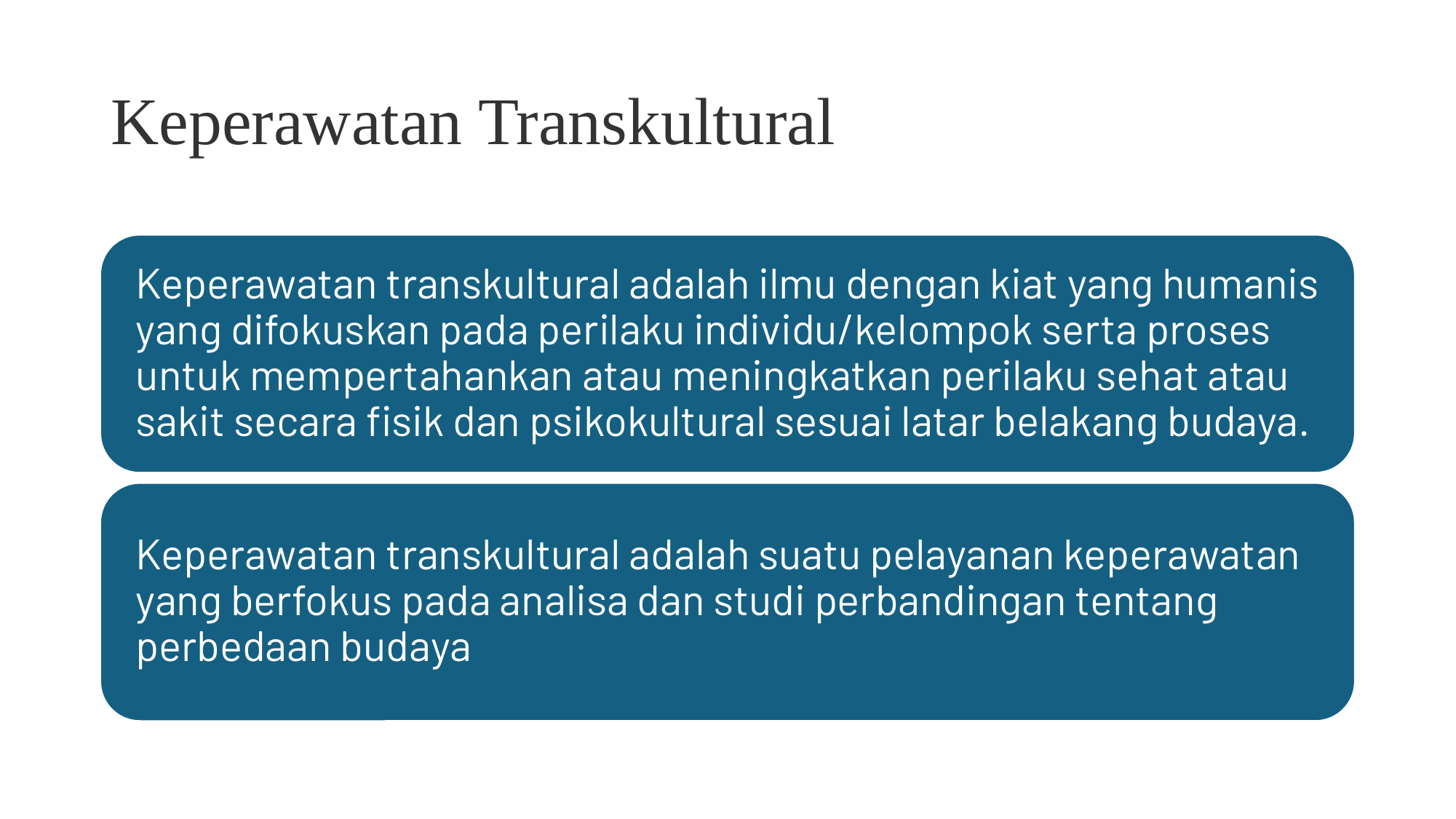

# Keperawatan Transkultural
Keperawatan transkultural adalah ilmu dengan kiat yang humanis yang difokuskan pada perilaku individu/kelompok serta proses untuk mempertahankan atau meningkatkan perilaku sehat atau sakit secara fisik dan psikokultural sesuai latar belakang budaya.
Keperawatan transkultural adalah suatu pelayanan keperawatan yang berfokus pada analisa dan studi perbandingan tentang perbedaan budaya